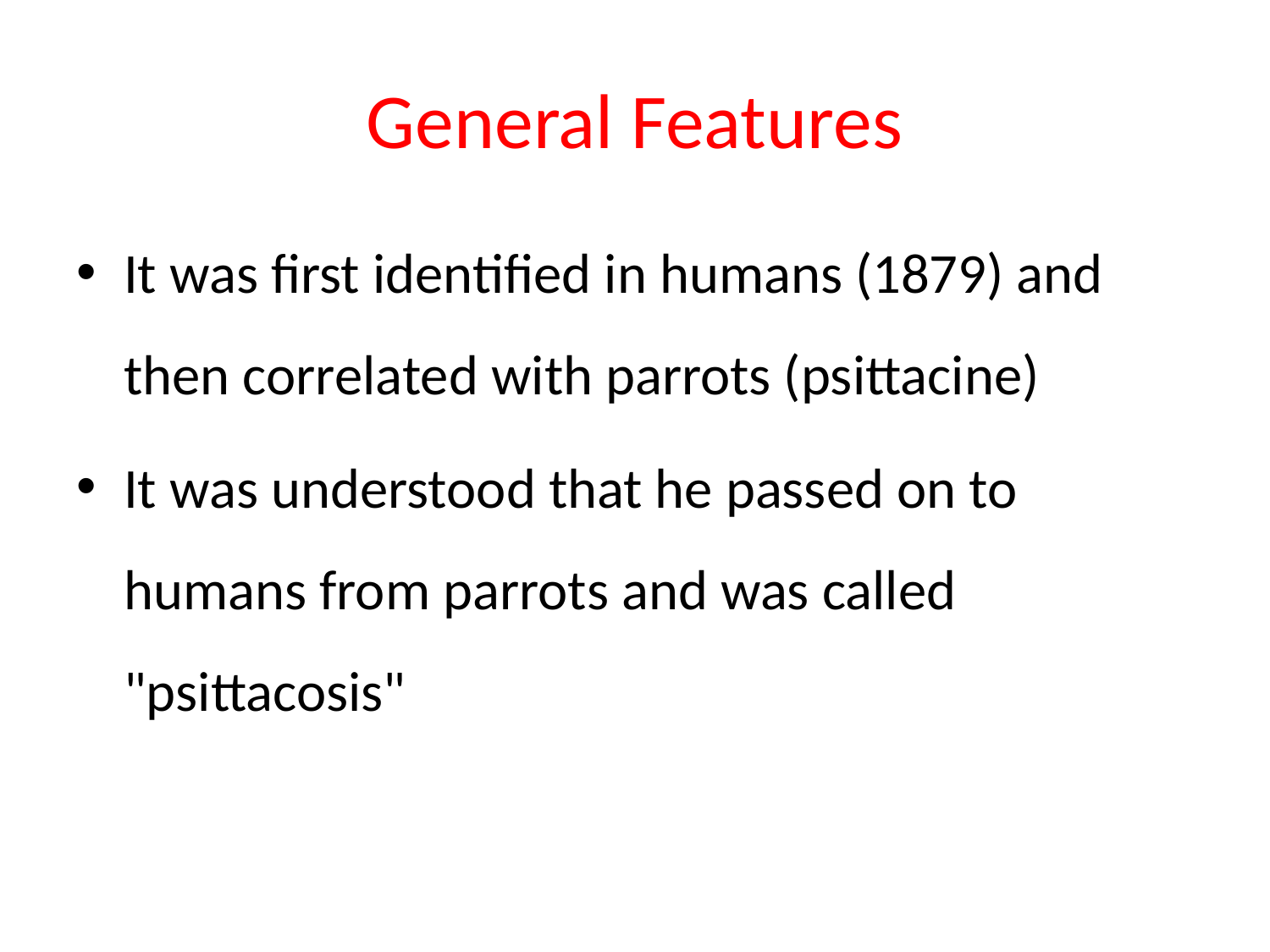

# General Features
It was first identified in humans (1879) and then correlated with parrots (psittacine)
It was understood that he passed on to humans from parrots and was called "psittacosis"